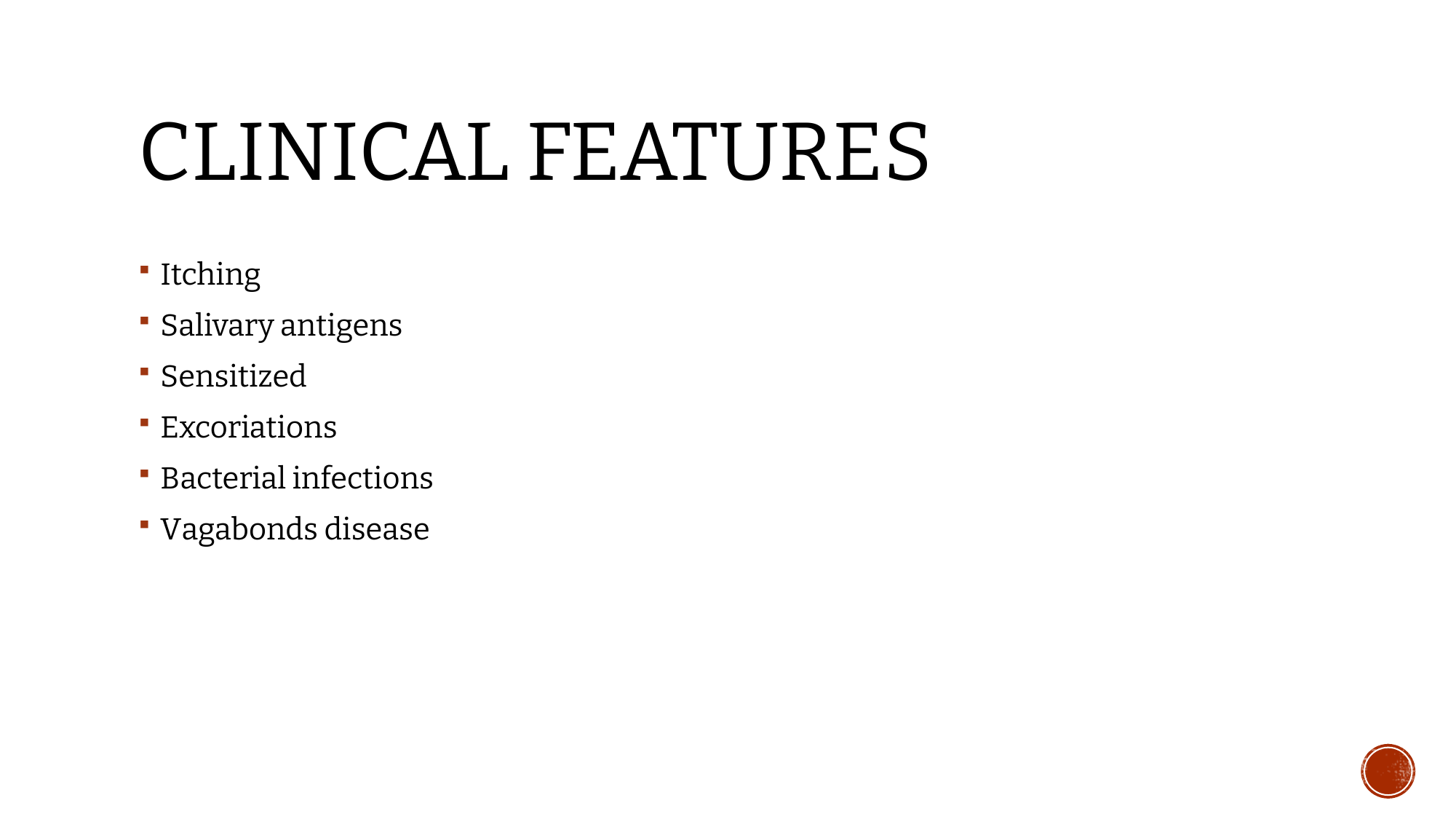

# Clinical features
Itching
Salivary antigens
Sensitized
Excoriations
Bacterial infections
Vagabonds disease